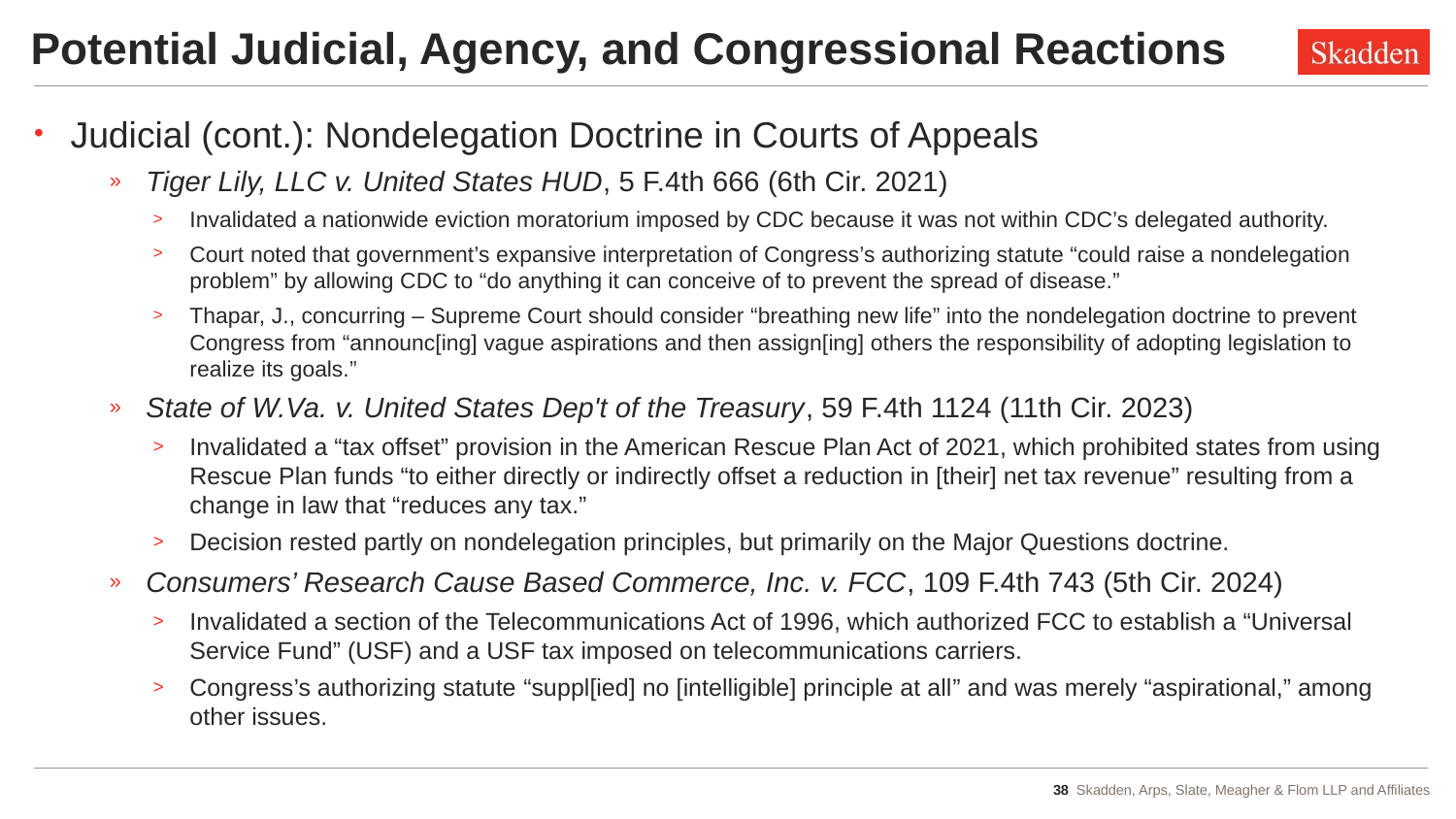

# Potential Judicial, Agency, and Congressional Reactions
Judicial (cont.): Nondelegation Doctrine in Courts of Appeals
Tiger Lily, LLC v. United States HUD, 5 F.4th 666 (6th Cir. 2021)
Invalidated a nationwide eviction moratorium imposed by CDC because it was not within CDC’s delegated authority.
Court noted that government’s expansive interpretation of Congress’s authorizing statute “could raise a nondelegation problem” by allowing CDC to “do anything it can conceive of to prevent the spread of disease.”
Thapar, J., concurring – Supreme Court should consider “breathing new life” into the nondelegation doctrine to prevent Congress from “announc[ing] vague aspirations and then assign[ing] others the responsibility of adopting legislation to realize its goals.”
State of W.Va. v. United States Dep't of the Treasury, 59 F.4th 1124 (11th Cir. 2023)
Invalidated a “tax offset” provision in the American Rescue Plan Act of 2021, which prohibited states from using Rescue Plan funds “to either directly or indirectly offset a reduction in [their] net tax revenue” resulting from a change in law that “reduces any tax.”
Decision rested partly on nondelegation principles, but primarily on the Major Questions doctrine.
Consumers’ Research Cause Based Commerce, Inc. v. FCC, 109 F.4th 743 (5th Cir. 2024)
Invalidated a section of the Telecommunications Act of 1996, which authorized FCC to establish a “Universal Service Fund” (USF) and a USF tax imposed on telecommunications carriers.
Congress’s authorizing statute “suppl[ied] no [intelligible] principle at all” and was merely “aspirational,” among other issues.